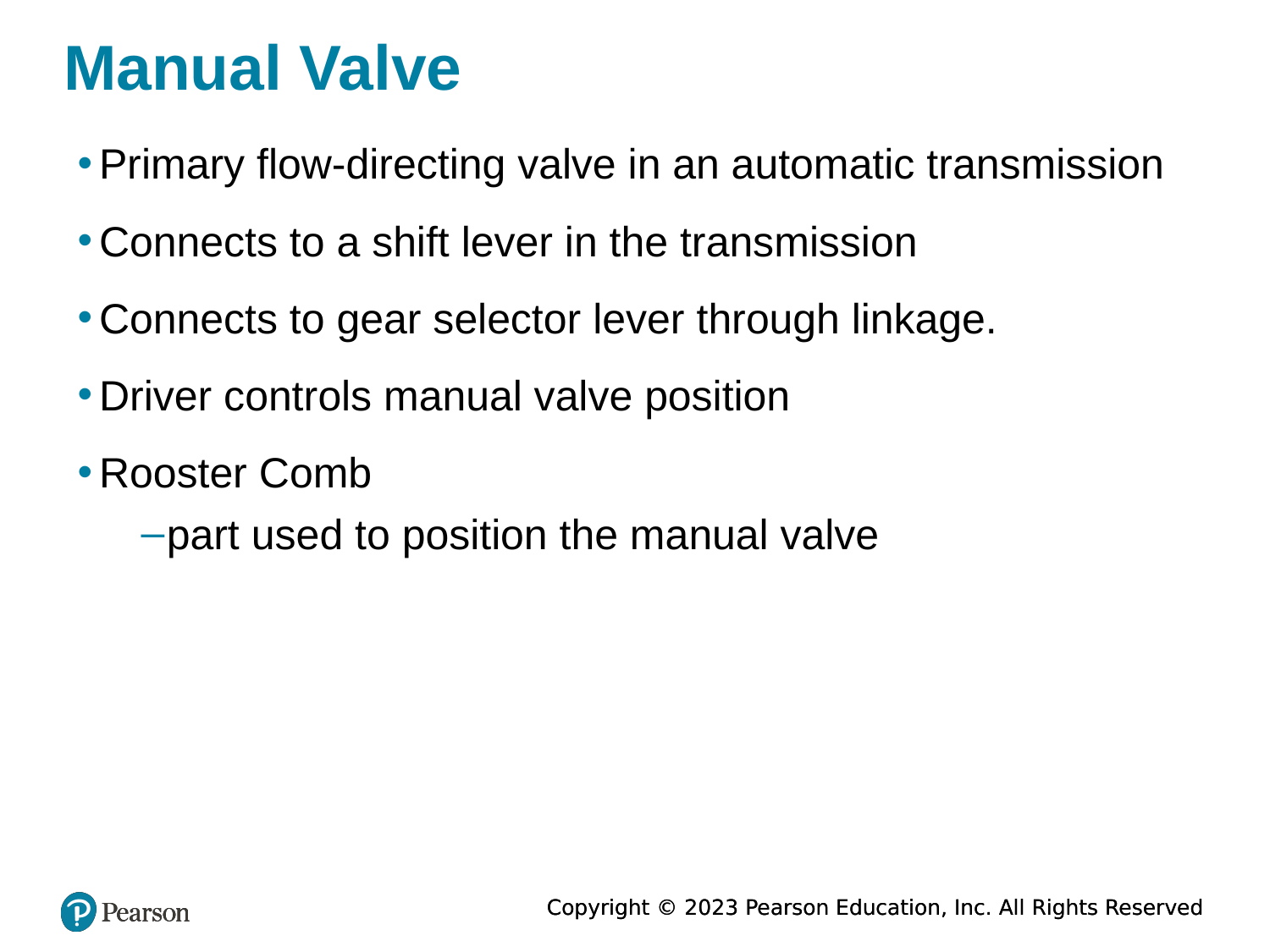

# Manual Valve
Primary flow-directing valve in an automatic transmission
Connects to a shift lever in the transmission
Connects to gear selector lever through linkage.
Driver controls manual valve position
Rooster Comb
part used to position the manual valve